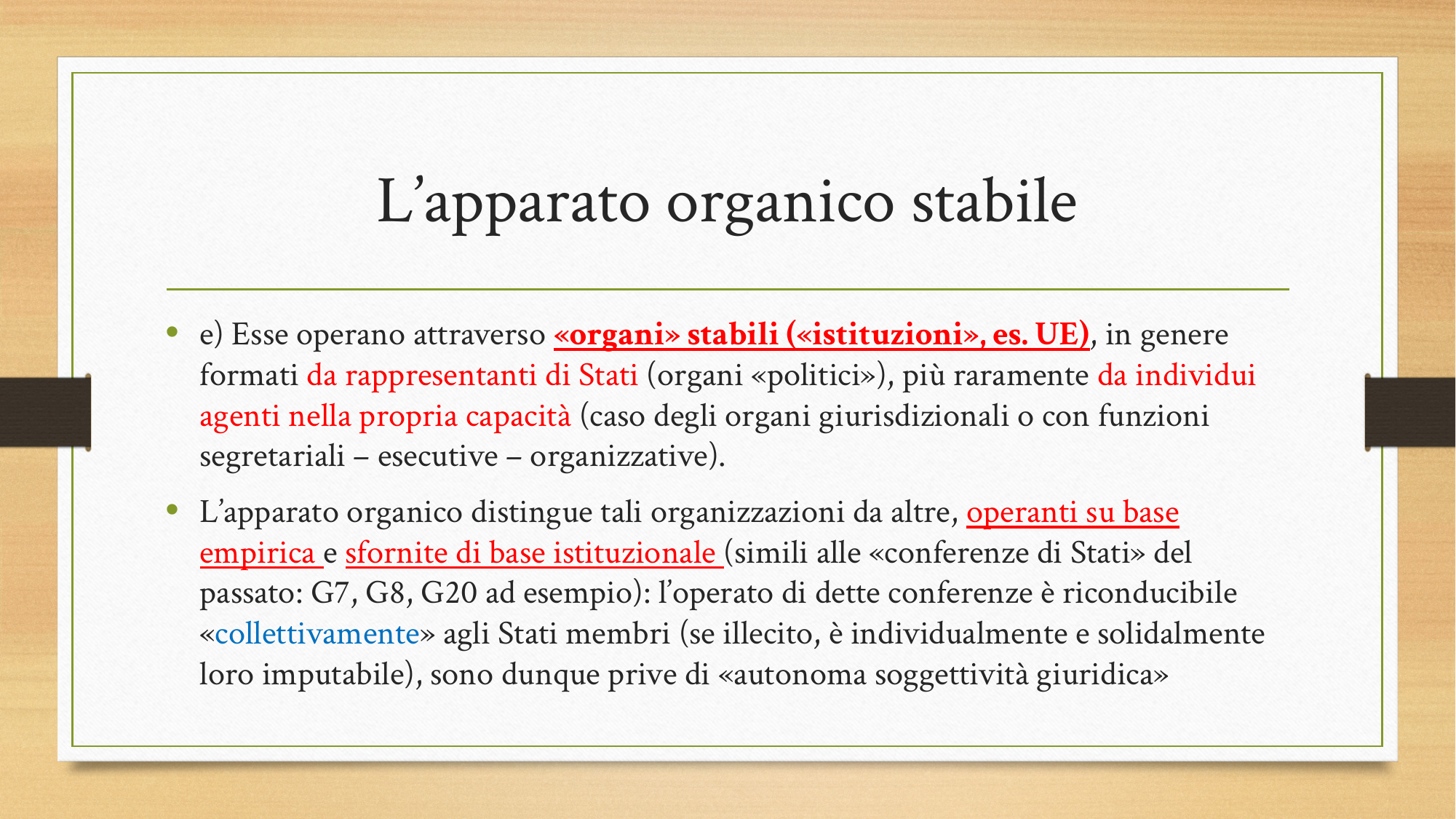

# L’apparato organico stabile
e) Esse operano attraverso «organi» stabili («istituzioni», es. UE), in genere formati da rappresentanti di Stati (organi «politici»), più raramente da individui agenti nella propria capacità (caso degli organi giurisdizionali o con funzioni segretariali – esecutive – organizzative).
L’apparato organico distingue tali organizzazioni da altre, operanti su base empirica e sfornite di base istituzionale (simili alle «conferenze di Stati» del passato: G7, G8, G20 ad esempio): l’operato di dette conferenze è riconducibile «collettivamente» agli Stati membri (se illecito, è individualmente e solidalmente loro imputabile), sono dunque prive di «autonoma soggettività giuridica»